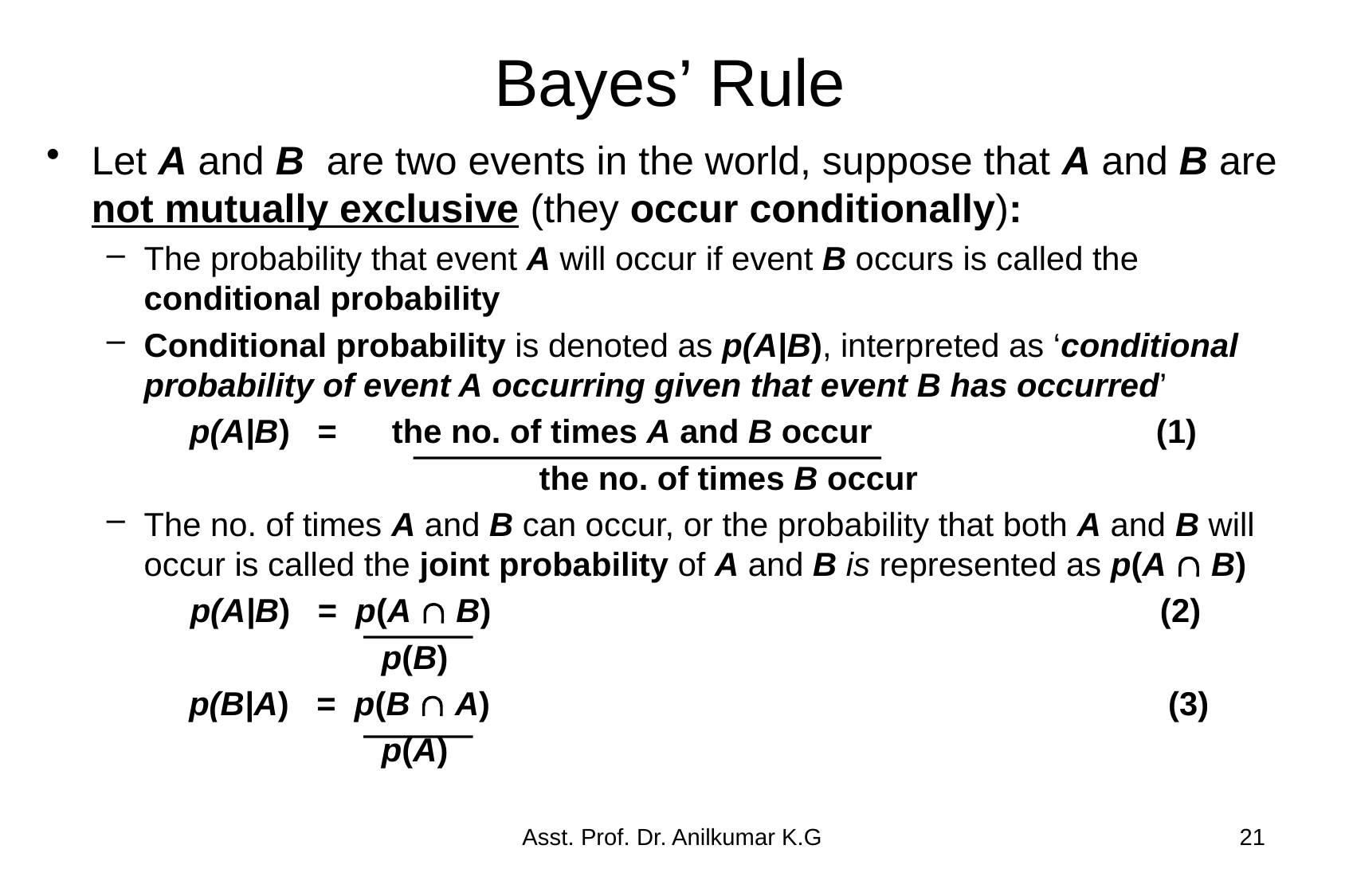

# Bayes’ Rule
Let A and B  are two events in the world, suppose that A and B are not mutually exclusive (they occur conditionally):
The probability that event A will occur if event B occurs is called the conditional probability
Conditional probability is denoted as p(A|B), interpreted as ‘conditional probability of event A occurring given that event B has occurred’
 	     p(A|B)   =      the no. of times A and B occur                               (1)
				    the no. of times B occur
The no. of times A and B can occur, or the probability that both A and B will occur is called the joint probability of A and B is represented as p(A ∩ B)
          p(A|B)   =  p(A ∩ B)                                                                         (2)
                              p(B)
         p(B|A)   =  p(B ∩ A)                                                                          (3)
                              p(A)

Asst. Prof. Dr. Anilkumar K.G
21